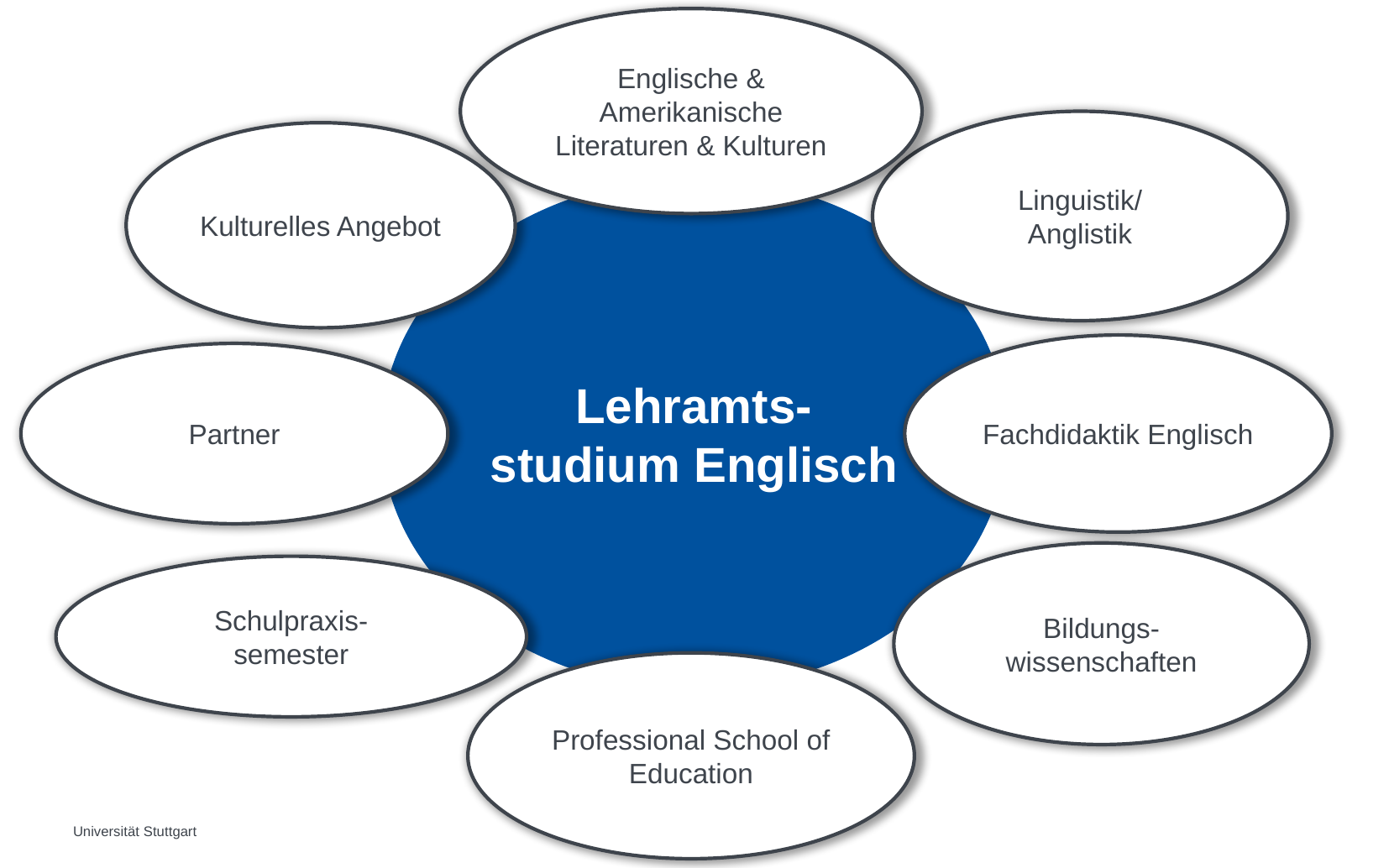

Englische & Amerikanische Literaturen & Kulturen
Linguistik/
Anglistik
Kulturelles Angebot
Lehramts-studium Englisch
Fachdidaktik Englisch
Partner
Bildungs-wissenschaften
Schulpraxis-
semester
Professional School of Education
Universität Stuttgart